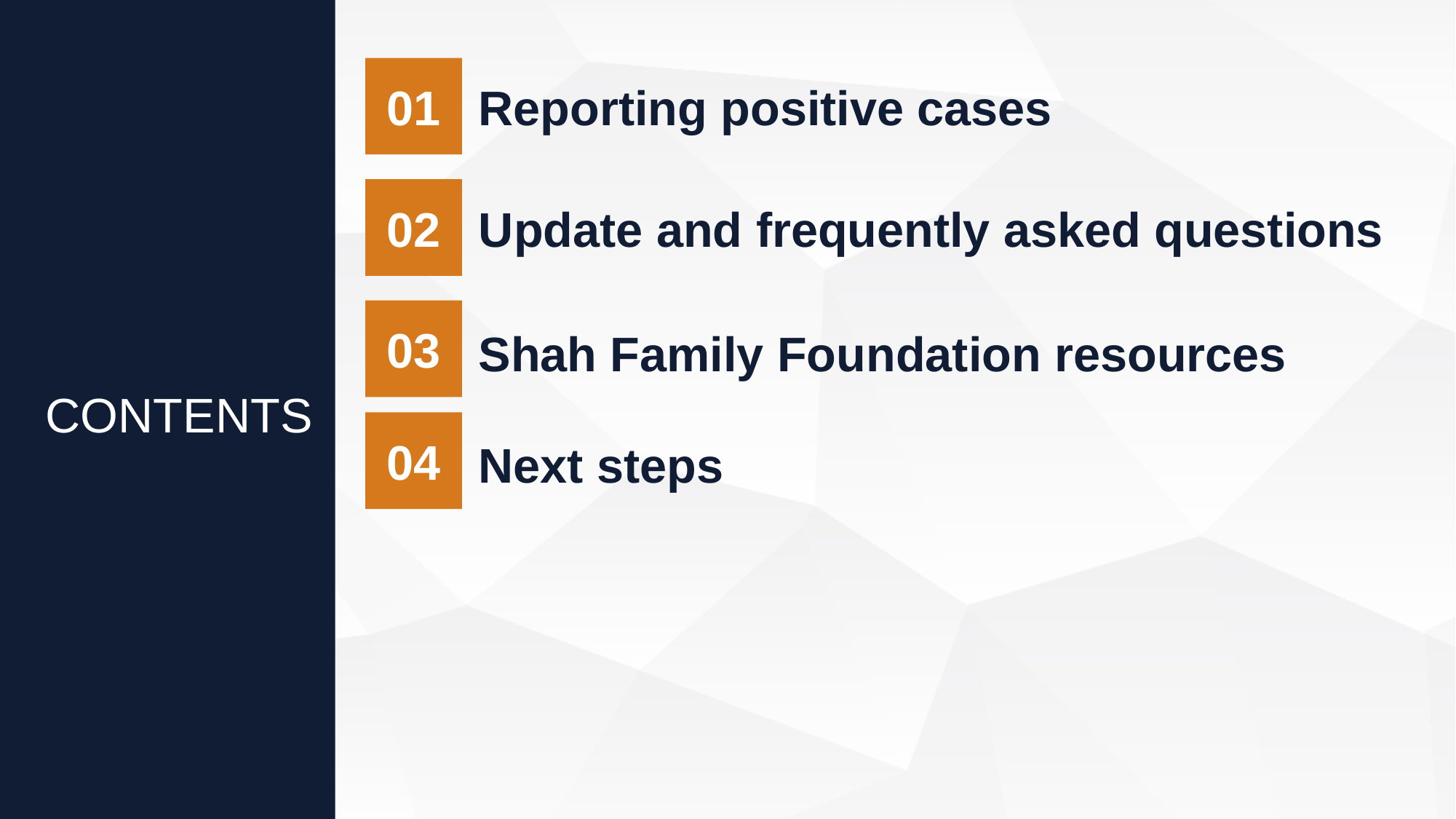

01
Reporting positive cases
02
Update and frequently asked questions
03
Shah Family Foundation resources
CONTENTS
04
Next steps